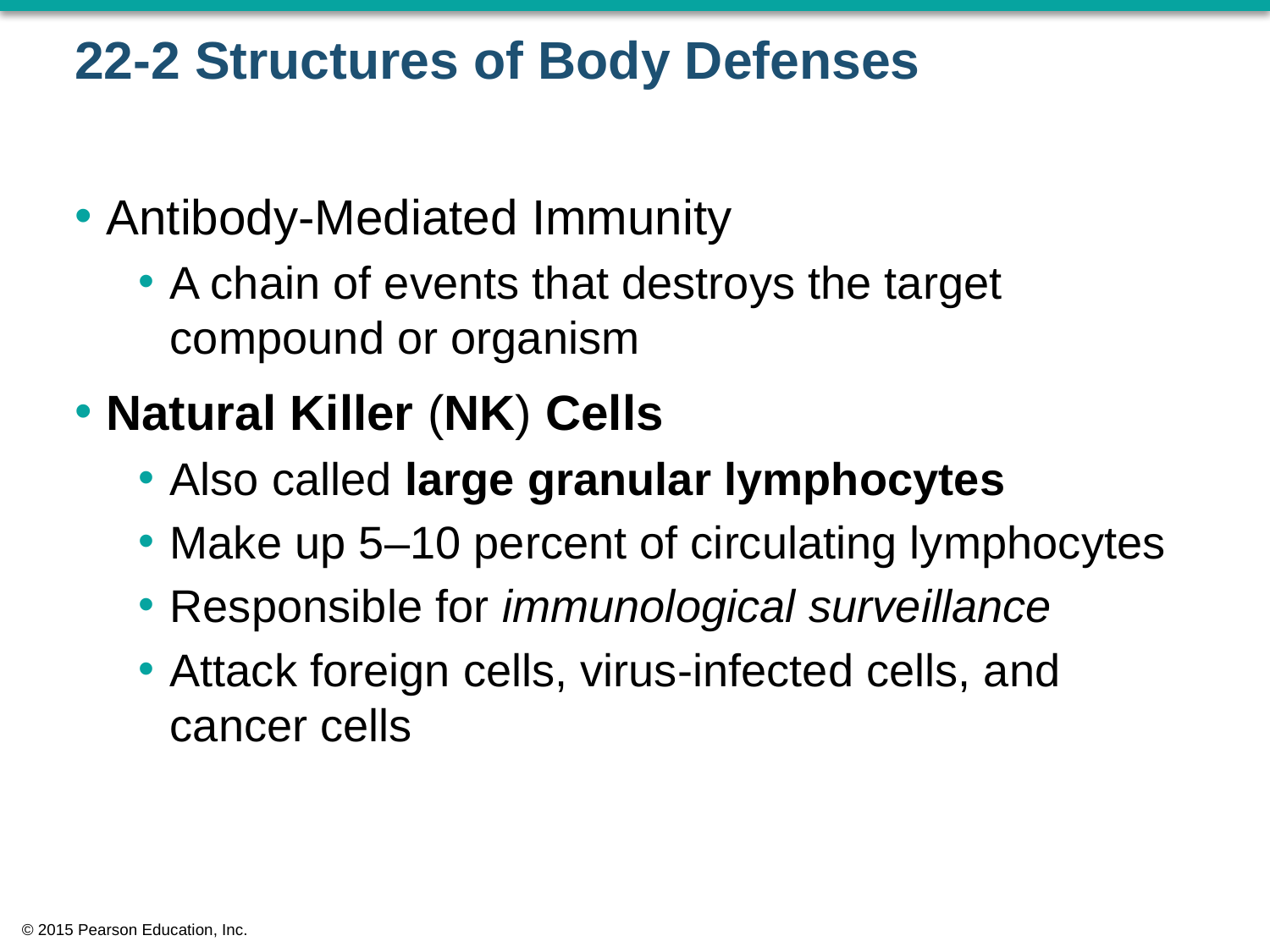

# 22-2 Structures of Body Defenses
Antibody-Mediated Immunity
A chain of events that destroys the target compound or organism
Natural Killer (NK) Cells
Also called large granular lymphocytes
Make up 5–10 percent of circulating lymphocytes
Responsible for immunological surveillance
Attack foreign cells, virus-infected cells, and cancer cells